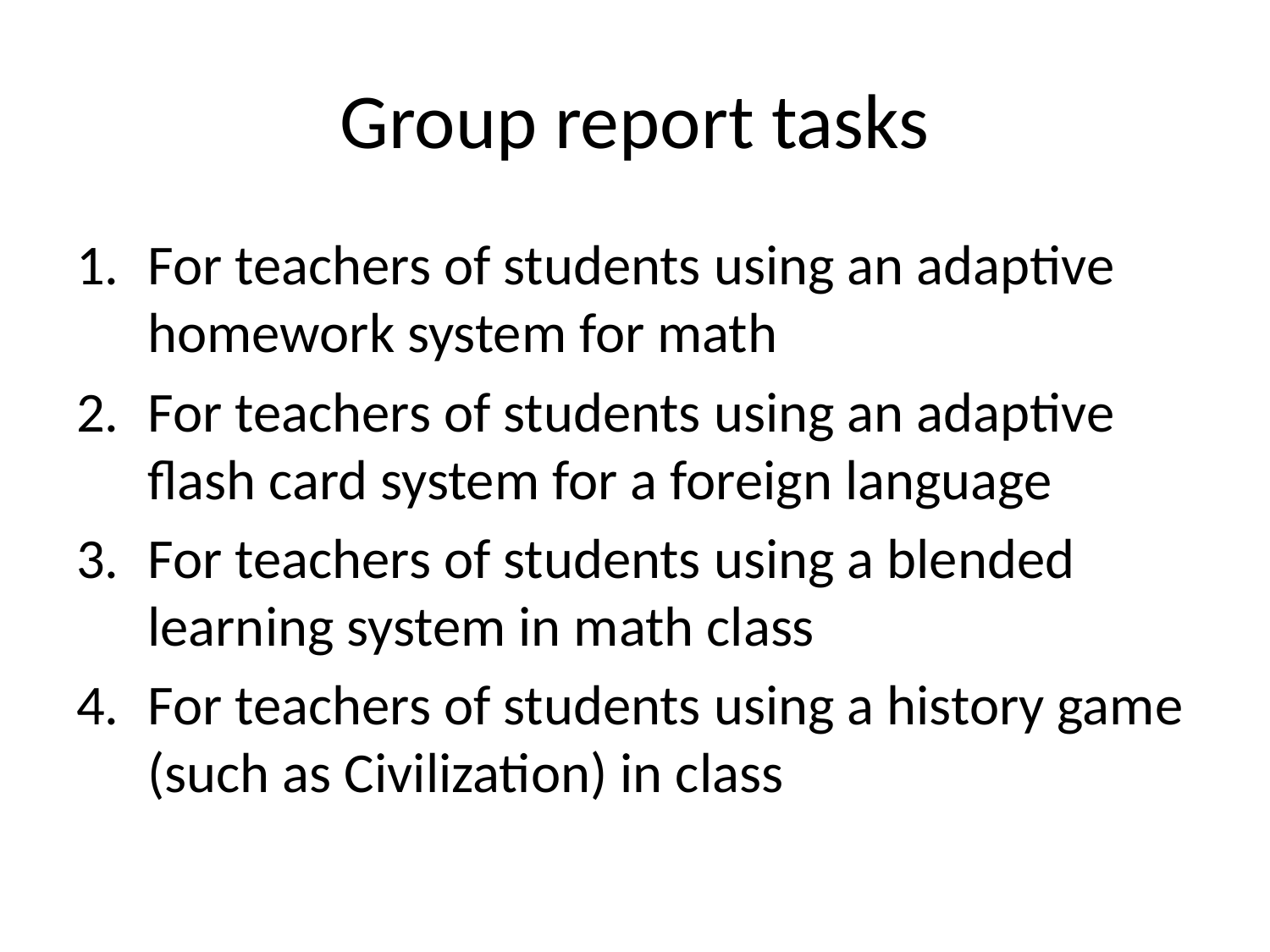

# Group report tasks
For teachers of students using an adaptive homework system for math
For teachers of students using an adaptive flash card system for a foreign language
For teachers of students using a blended learning system in math class
For teachers of students using a history game (such as Civilization) in class